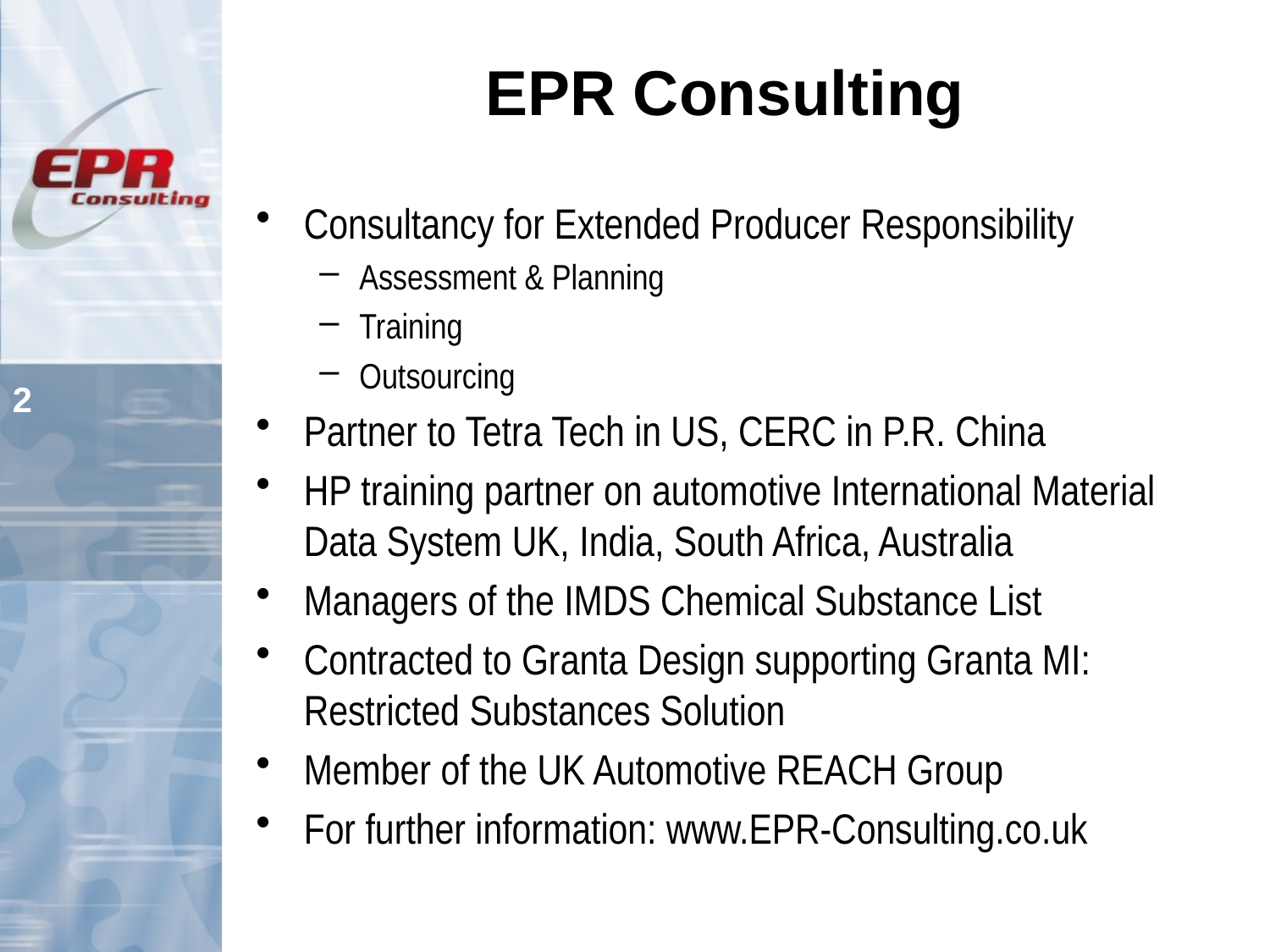

# EPR Consulting
Consultancy for Extended Producer Responsibility
Assessment & Planning
Training
Outsourcing
Partner to Tetra Tech in US, CERC in P.R. China
HP training partner on automotive International Material Data System UK, India, South Africa, Australia
Managers of the IMDS Chemical Substance List
Contracted to Granta Design supporting Granta MI: Restricted Substances Solution
Member of the UK Automotive REACH Group
For further information: www.EPR-Consulting.co.uk